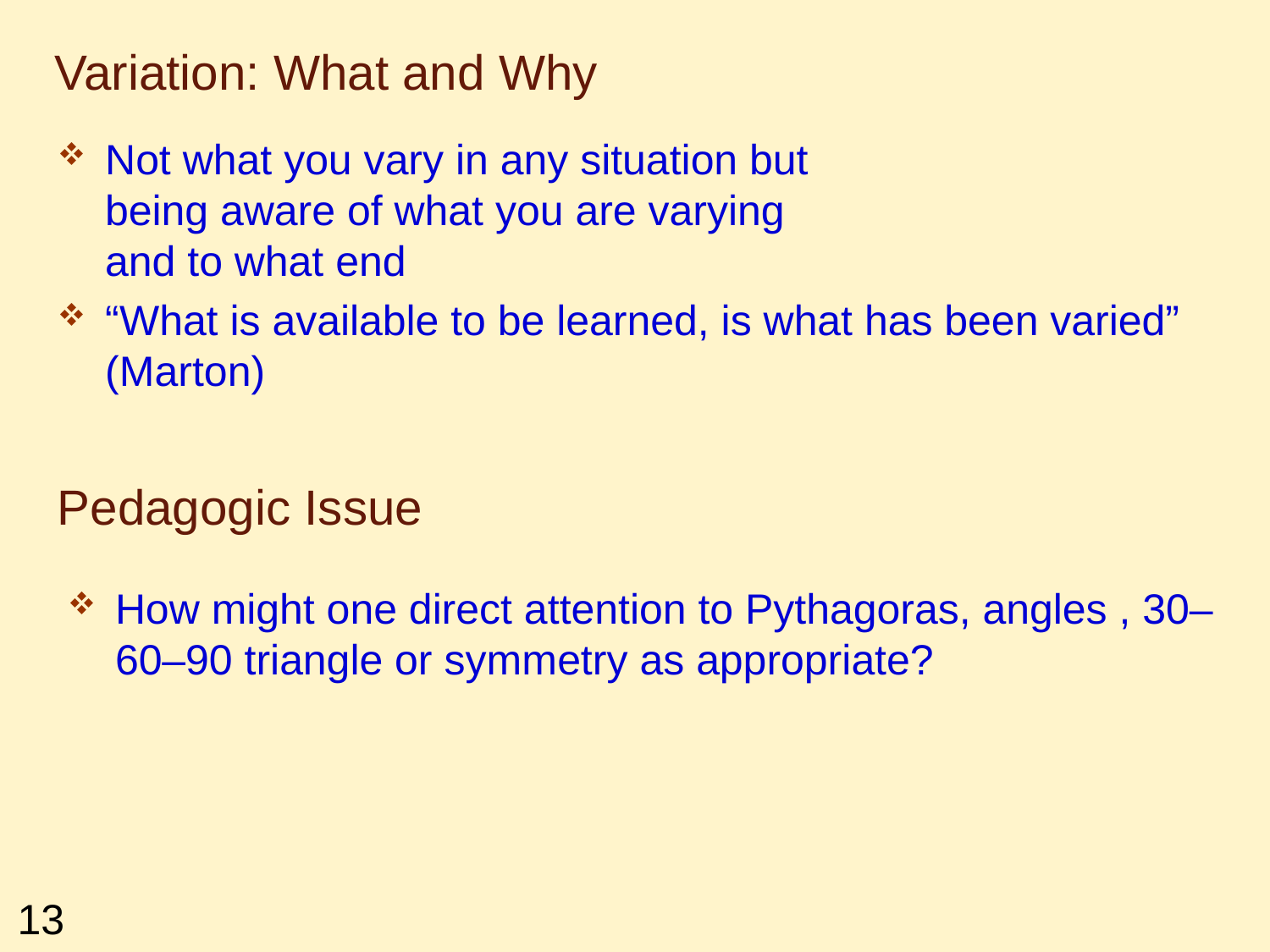

# Variation: What and Why
Not what you vary in any situation but
being aware of what you are varying
and to what end
“What is available to be learned, is what has been varied”  (Marton)
Pedagogic Issue
How might one direct attention to Pythagoras, angles , 30–60–90 triangle or symmetry as appropriate?